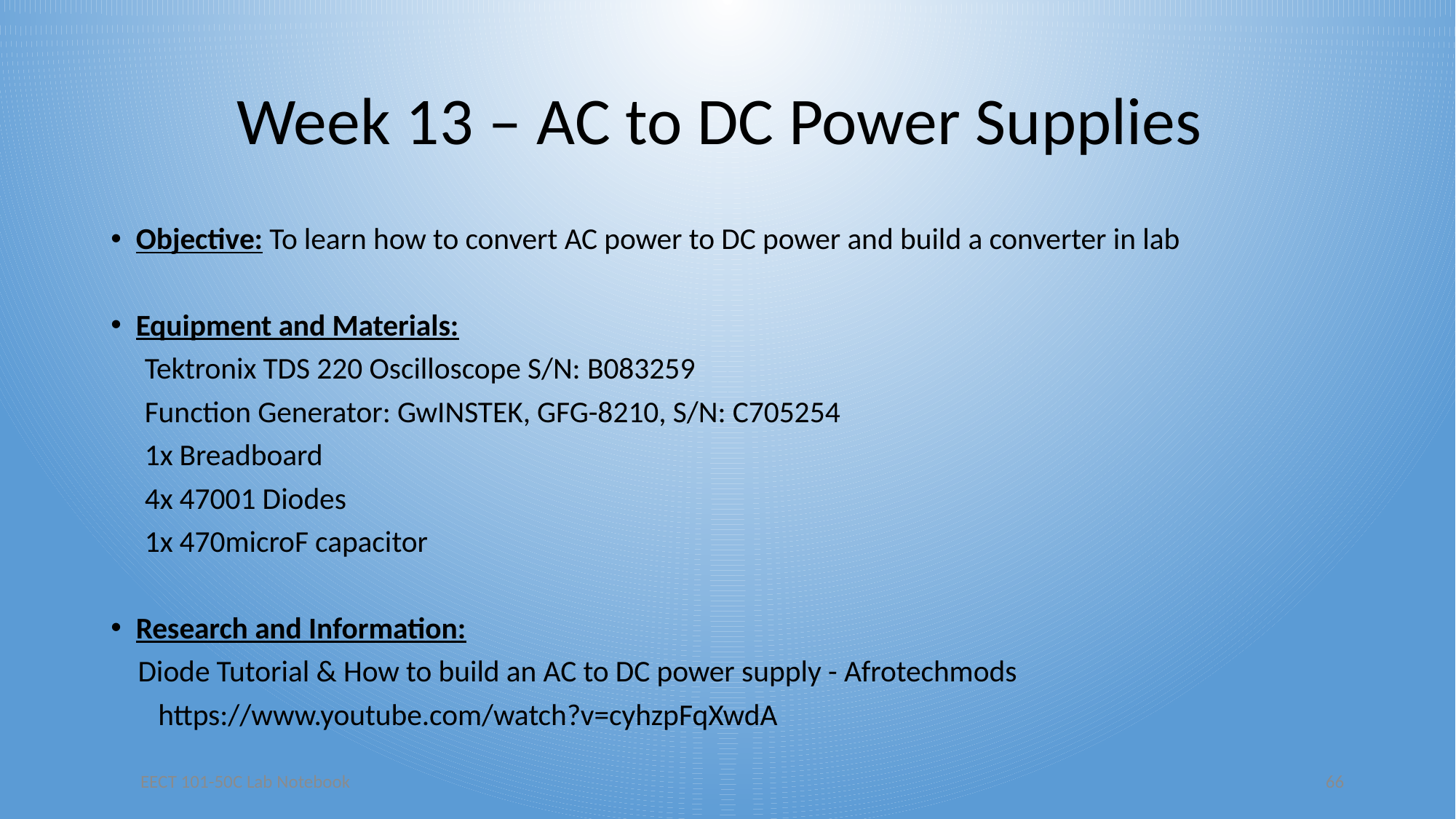

# Week 13 – AC to DC Power Supplies
Objective: To learn how to convert AC power to DC power and build a converter in lab

Equipment and Materials:
     Tektronix TDS 220 Oscilloscope S/N: B083259
     Function Generator: GwINSTEK, GFG-8210, S/N: C705254
     1x Breadboard
     4x 47001 Diodes
     1x 470microF capacitor

Research and Information:
    Diode Tutorial & How to build an AC to DC power supply - Afrotechmods
       https://www.youtube.com/watch?v=cyhzpFqXwdA

EECT 101-50C Lab Notebook
66